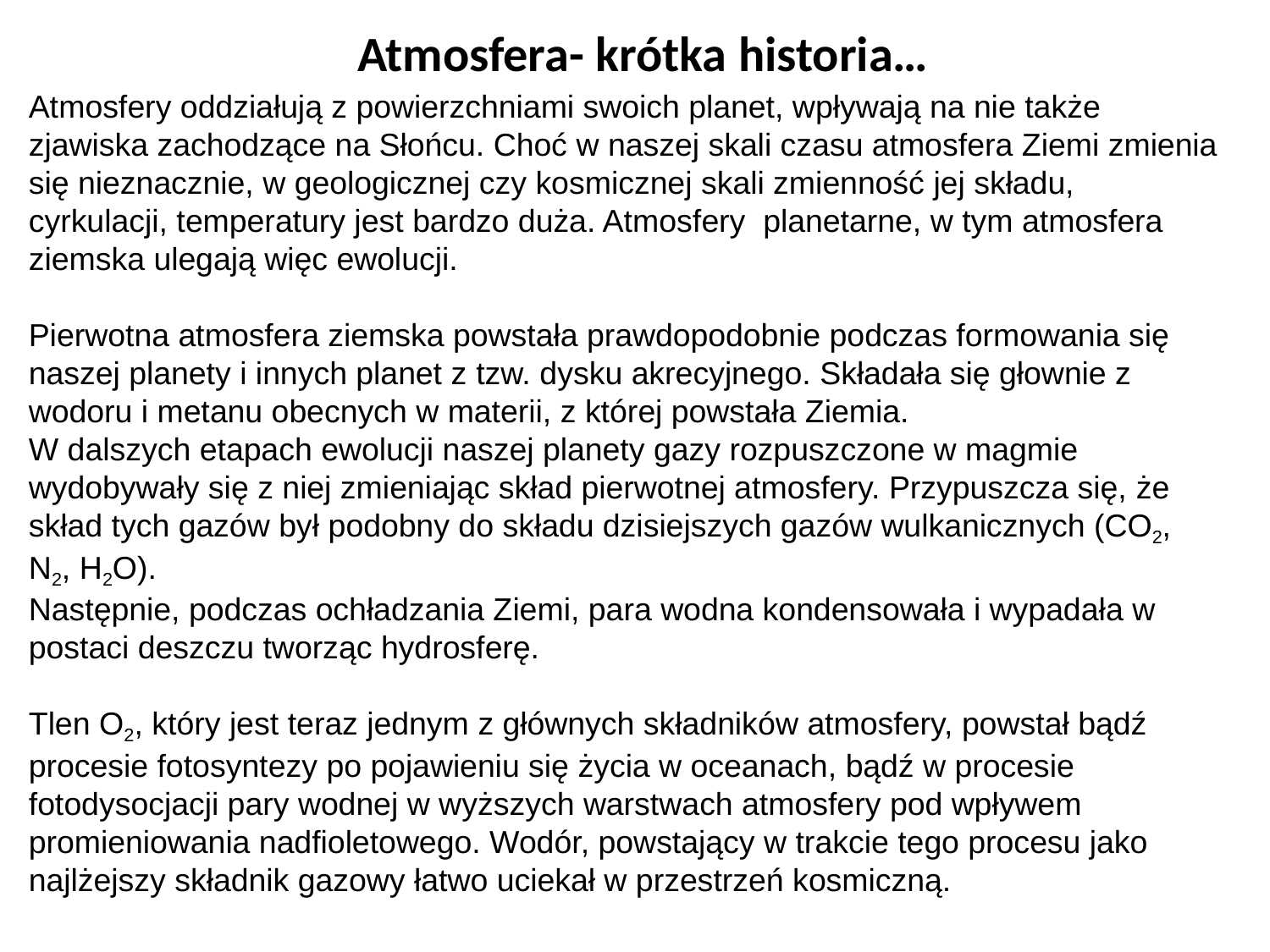

Atmosfera- krótka historia…
Atmosfery oddziałują z powierzchniami swoich planet, wpływają na nie także zjawiska zachodzące na Słońcu. Choć w naszej skali czasu atmosfera Ziemi zmienia się nieznacznie, w geologicznej czy kosmicznej skali zmienność jej składu, cyrkulacji, temperatury jest bardzo duża. Atmosfery  planetarne, w tym atmosfera ziemska ulegają więc ewolucji.

Pierwotna atmosfera ziemska powstała prawdopodobnie podczas formowania się naszej planety i innych planet z tzw. dysku akrecyjnego. Składała się głownie z wodoru i metanu obecnych w materii, z której powstała Ziemia.
W dalszych etapach ewolucji naszej planety gazy rozpuszczone w magmie wydobywały się z niej zmieniając skład pierwotnej atmosfery. Przypuszcza się, że skład tych gazów był podobny do składu dzisiejszych gazów wulkanicznych (CO2, N2, H2O).
Następnie, podczas ochładzania Ziemi, para wodna kondensowała i wypadała w postaci deszczu tworząc hydrosferę.

Tlen O2, który jest teraz jednym z głównych składników atmosfery, powstał bądź procesie fotosyntezy po pojawieniu się życia w oceanach, bądź w procesie fotodysocjacji pary wodnej w wyższych warstwach atmosfery pod wpływem promieniowania nadfioletowego. Wodór, powstający w trakcie tego procesu jako najlżejszy składnik gazowy łatwo uciekał w przestrzeń kosmiczną.